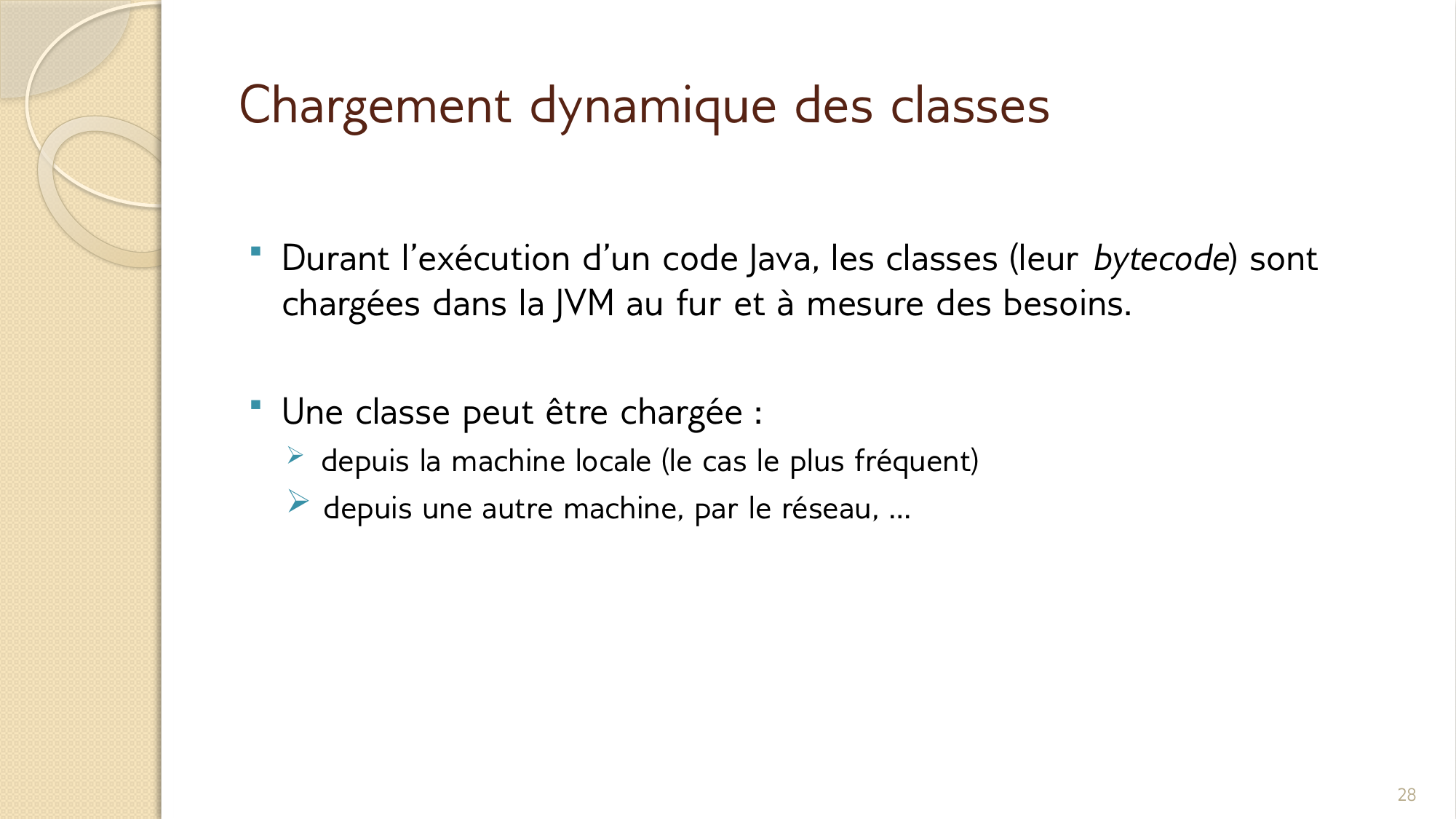

# Chargement dynamique des classes
Durant l’exécution d’un code Java, les classes (leur bytecode) sont chargées dans la JVM au fur et à mesure des besoins.

Une classe peut être chargée :
 depuis la machine locale (le cas le plus fréquent)
 depuis une autre machine, par le réseau, …
28